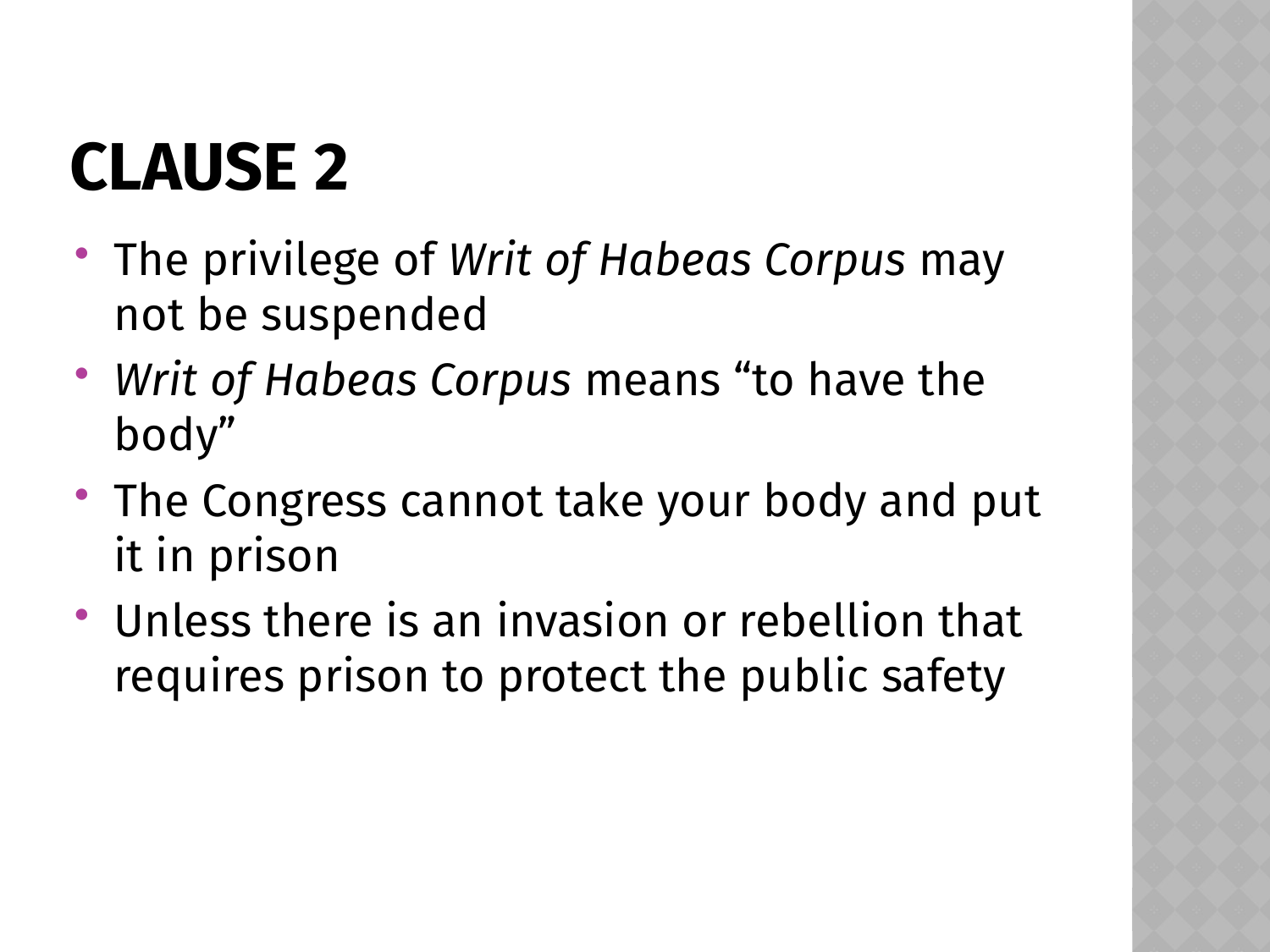

# Clause 2
The privilege of Writ of Habeas Corpus may not be suspended
Writ of Habeas Corpus means “to have the body”
The Congress cannot take your body and put it in prison
Unless there is an invasion or rebellion that requires prison to protect the public safety